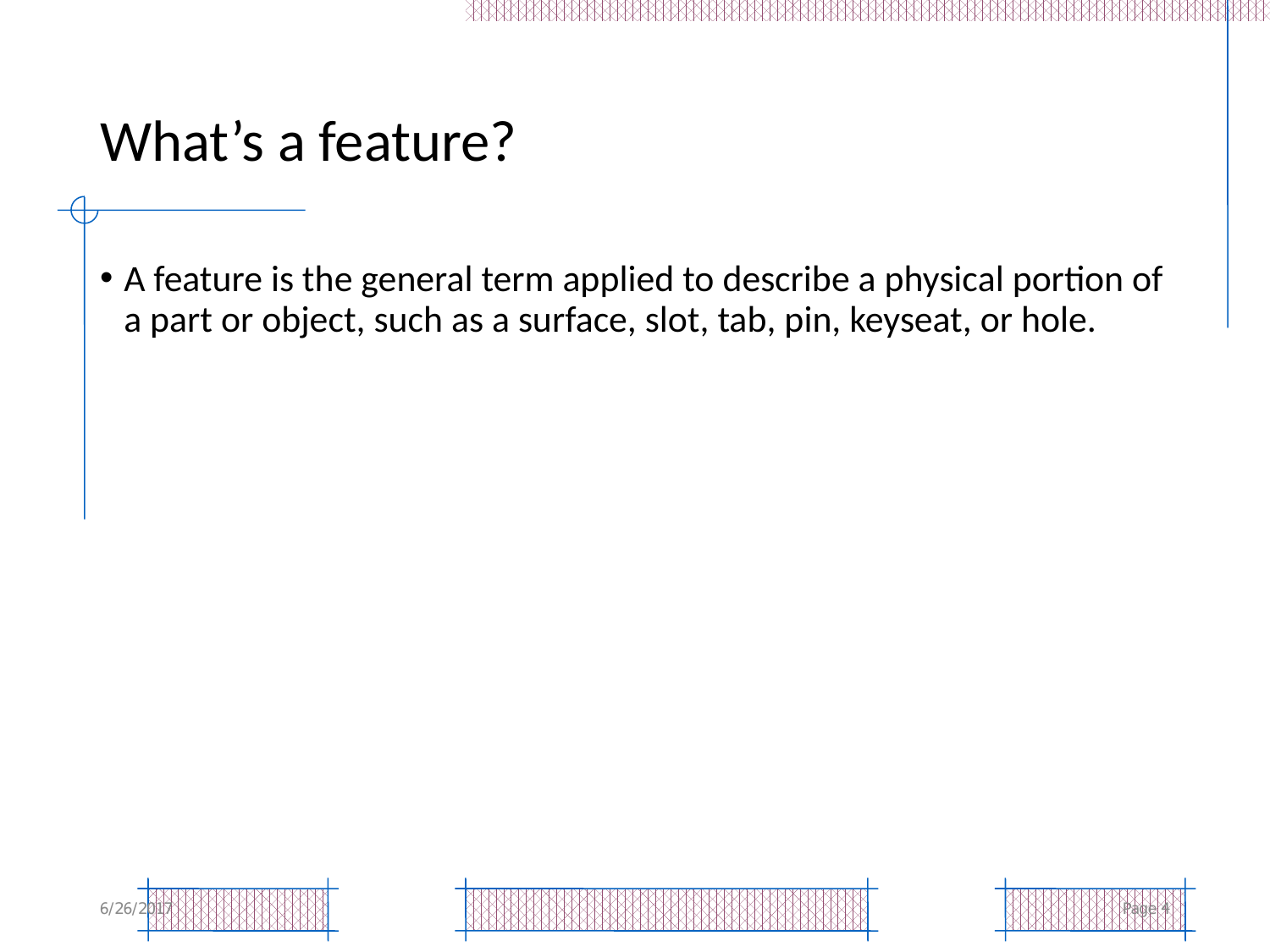

# What’s a feature?
A feature is the general term applied to describe a physical portion of a part or object, such as a surface, slot, tab, pin, keyseat, or hole.
6/26/2017
Page 4